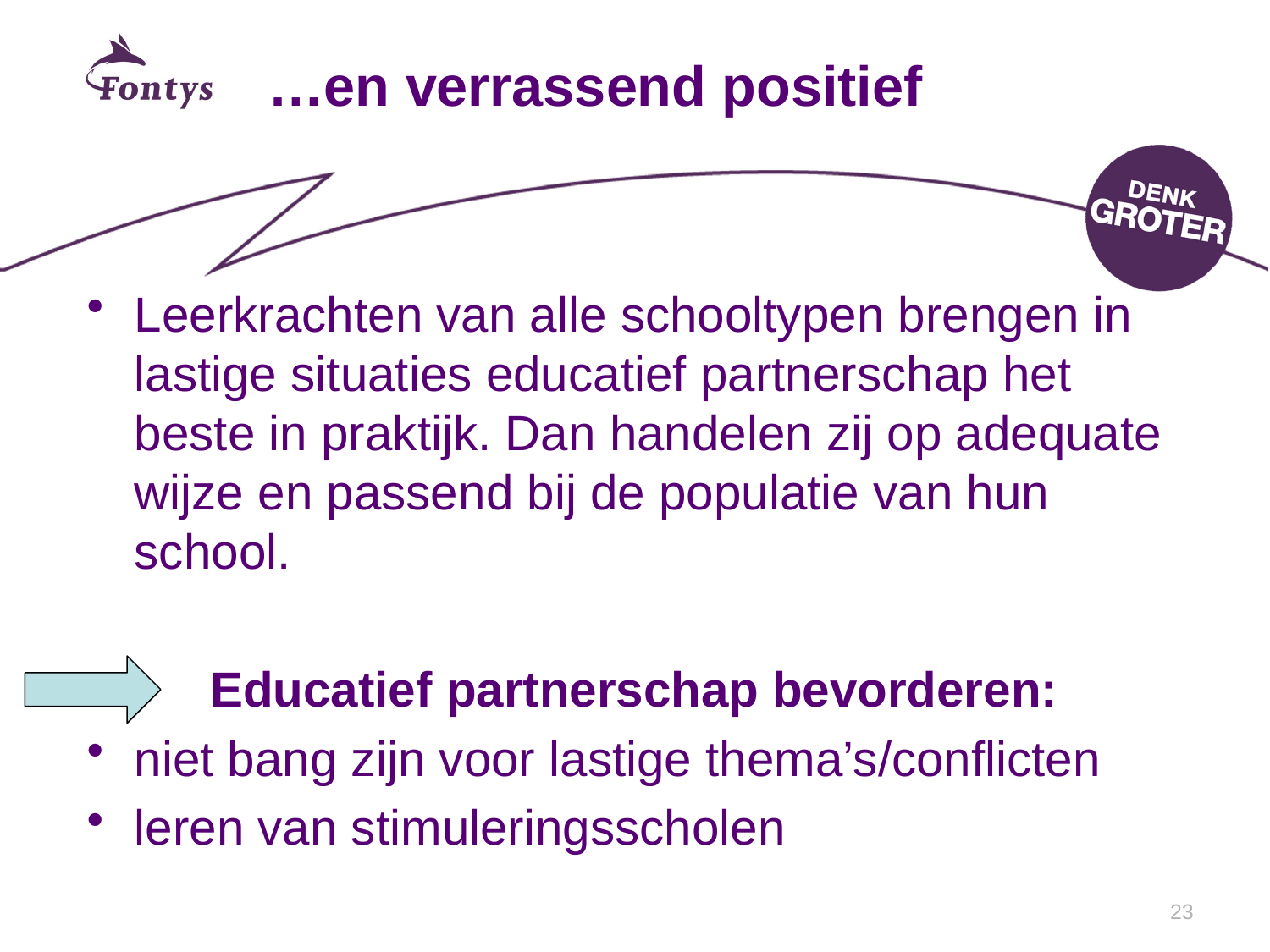

# …en verrassend positief
Leerkrachten van alle schooltypen brengen in lastige situaties educatief partnerschap het beste in praktijk. Dan handelen zij op adequate wijze en passend bij de populatie van hun school.

         Educatief partnerschap bevorderen:
niet bang zijn voor lastige thema’s/conflicten
leren van stimuleringsscholen

23